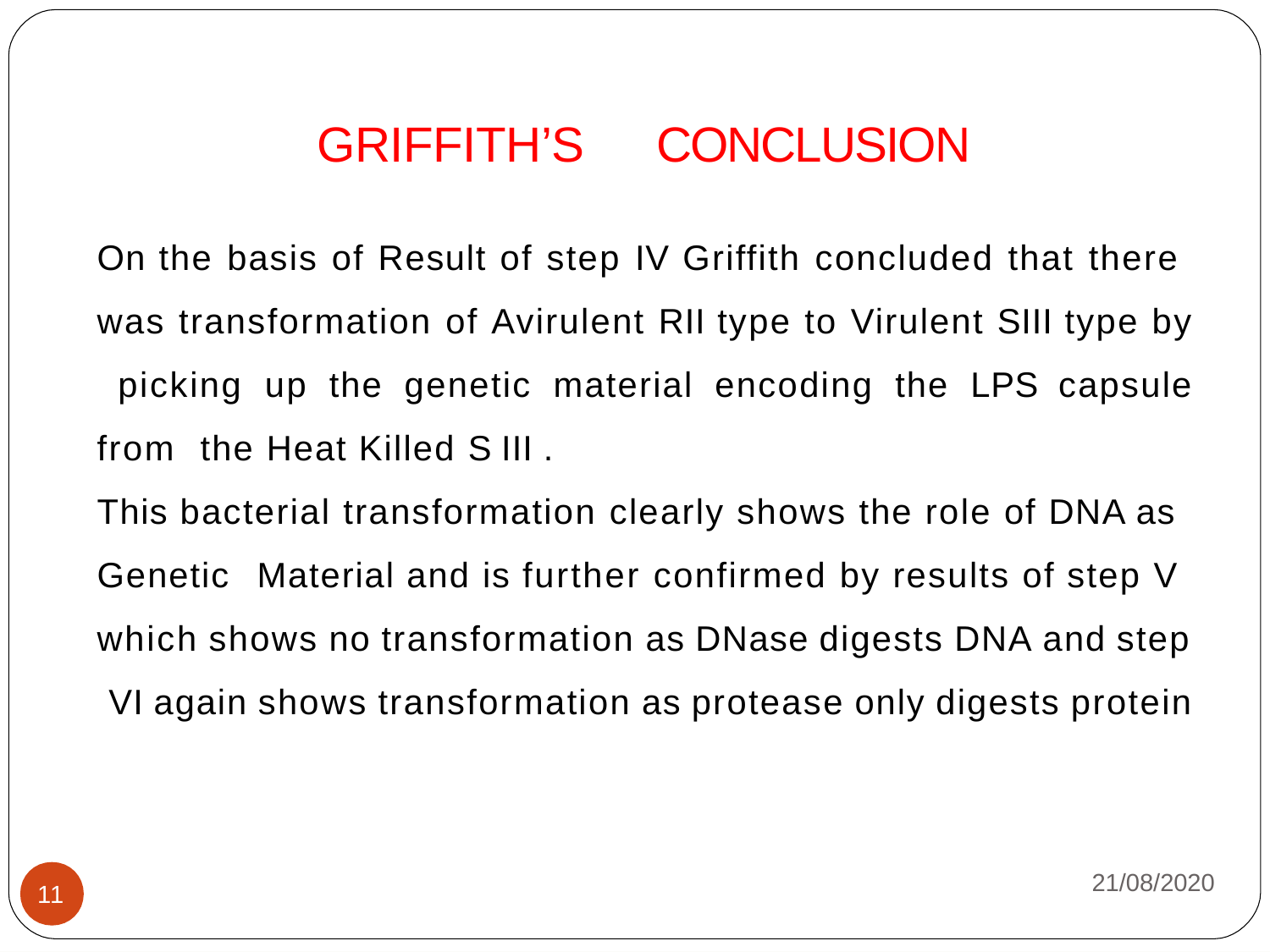

# GRIFFITH’S	CONCLUSION
On the basis of Result of step IV Griffith concluded that there  was transformation of Avirulent RII type to Virulent SIII type by  picking up the genetic material encoding the LPS capsule from  the Heat Killed S III .
This bacterial transformation clearly shows the role of DNA as  Genetic	Material and is further confirmed by results of step V  which shows no transformation as DNase digests DNA and step  VI again shows transformation as protease only digests protein

21/08/2020
11